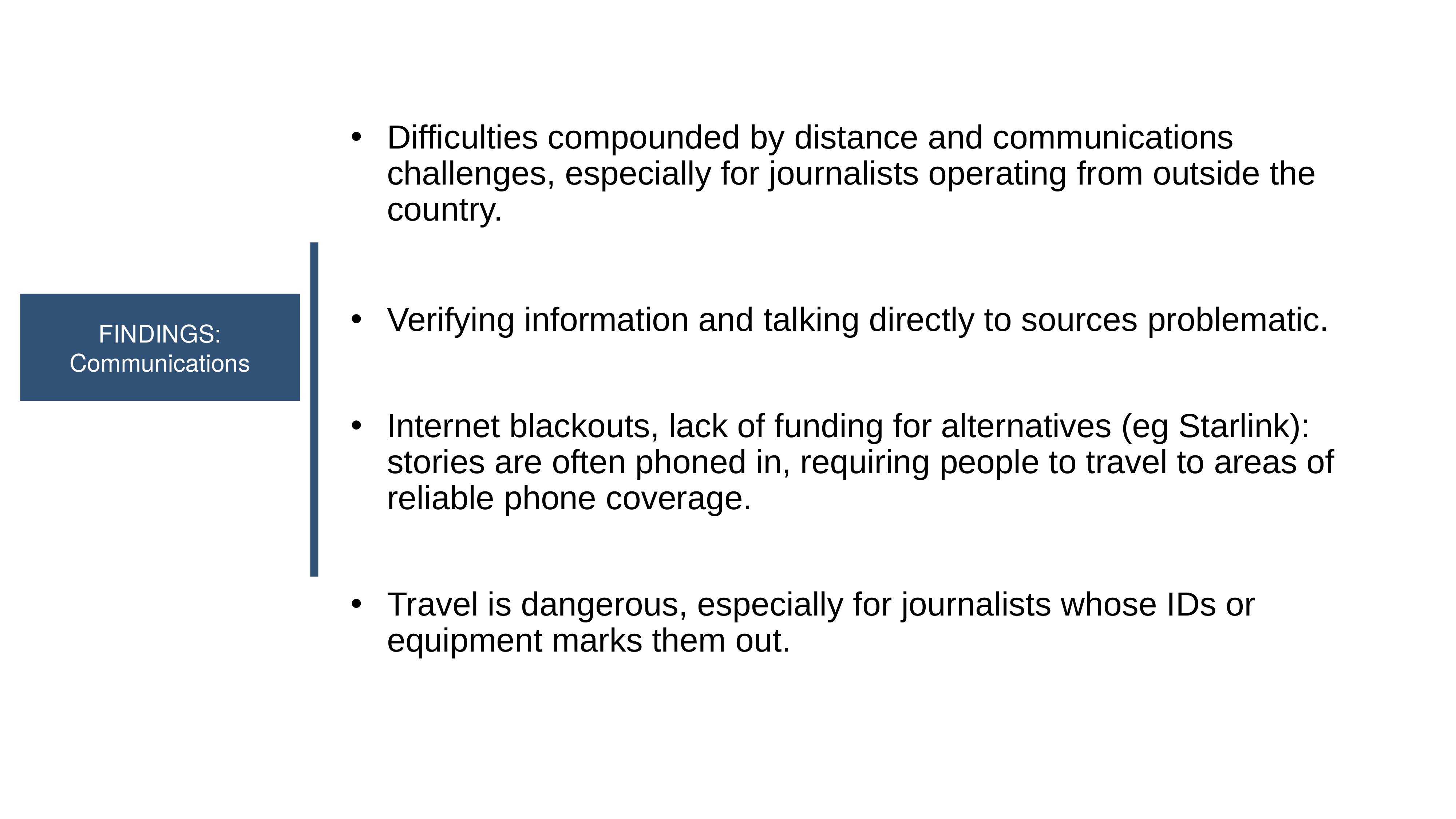

Difficulties compounded by distance and communications challenges, especially for journalists operating from outside the country.
Verifying information and talking directly to sources problematic.
Internet blackouts, lack of funding for alternatives (eg Starlink): stories are often phoned in, requiring people to travel to areas of reliable phone coverage.
Travel is dangerous, especially for journalists whose IDs or equipment marks them out.

FINDINGS: Communications